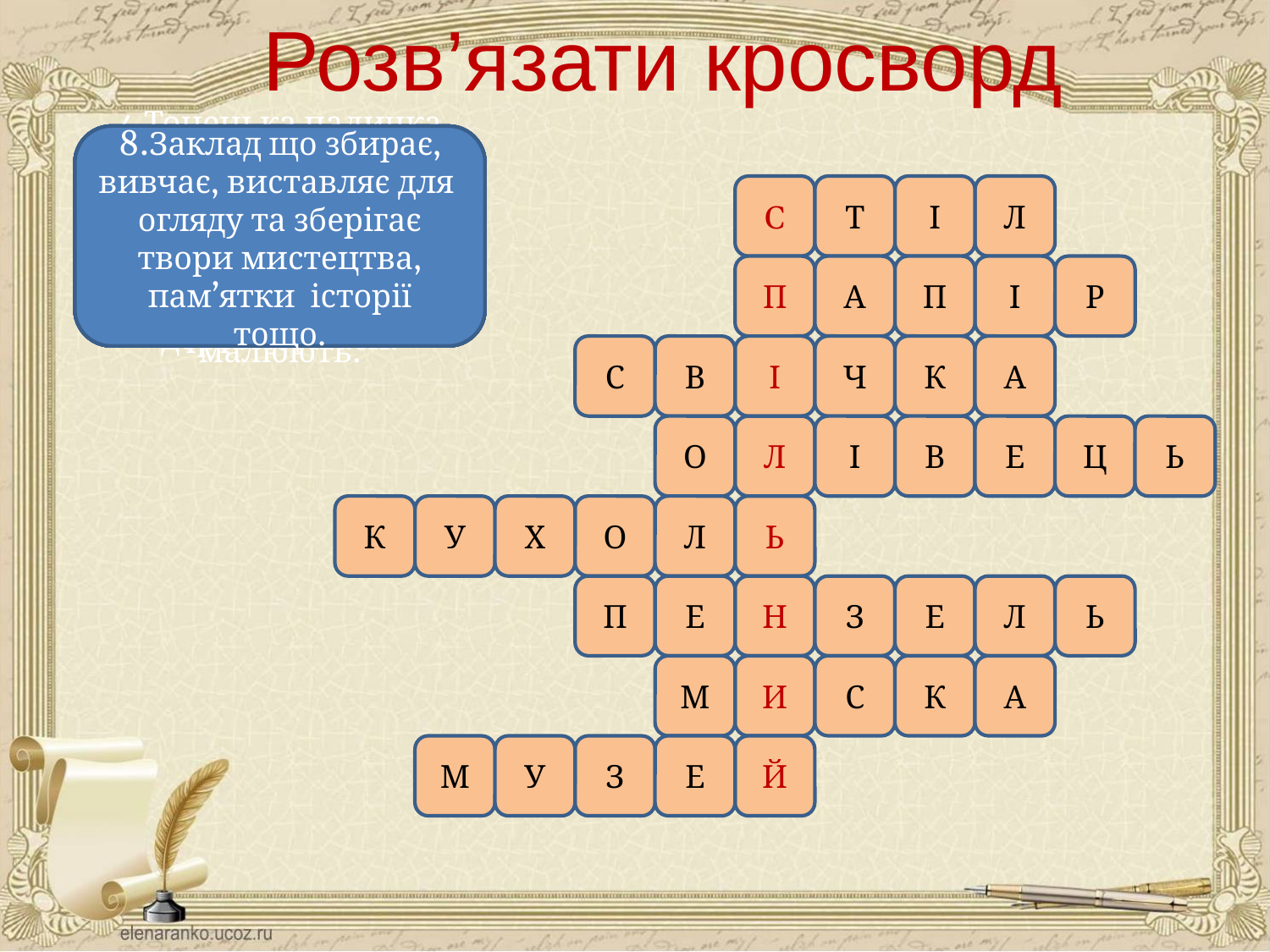

Розв’язати кросворд
1.Вид меблів у вигляді
горизонтально укріпленої
на 4 ніжки широкої дошки.
2.Матеріал для писання, друку, малювання, виготовлений з ганчіркової або деревної маси.
3.Паличка воску з гнотом усередині, яку використовують для освітлення.
4.Тоненька паличка графіту або сухої фарби в оправі (переважно
дерев’яній), якою пишуть, креслять, малюють.
5.Металева, дерев’яна, глиняна або скляна посудина з ручкою.
6.Прикріплений до ручки пучок щетини, волосу або шерсті, що використовується для нанесення фарби,клею.
7.Глибока металева, дерев’яна  або глиняна у вигляді широкої чашки посудина для страви.
8.Заклад що збирає, вивчає, виставляє для  огляду та зберігає твори мистецтва, пам’ятки  історії тощо.
C
Т
І
Л
П
А
П
І
Р
С
В
І
Ч
К
А
О
Л
І
В
Е
Ц
Ь
К
У
Х
О
Л
Ь
П
Е
Н
З
Е
Л
Ь
М
И
С
К
А
М
У
З
Е
Й